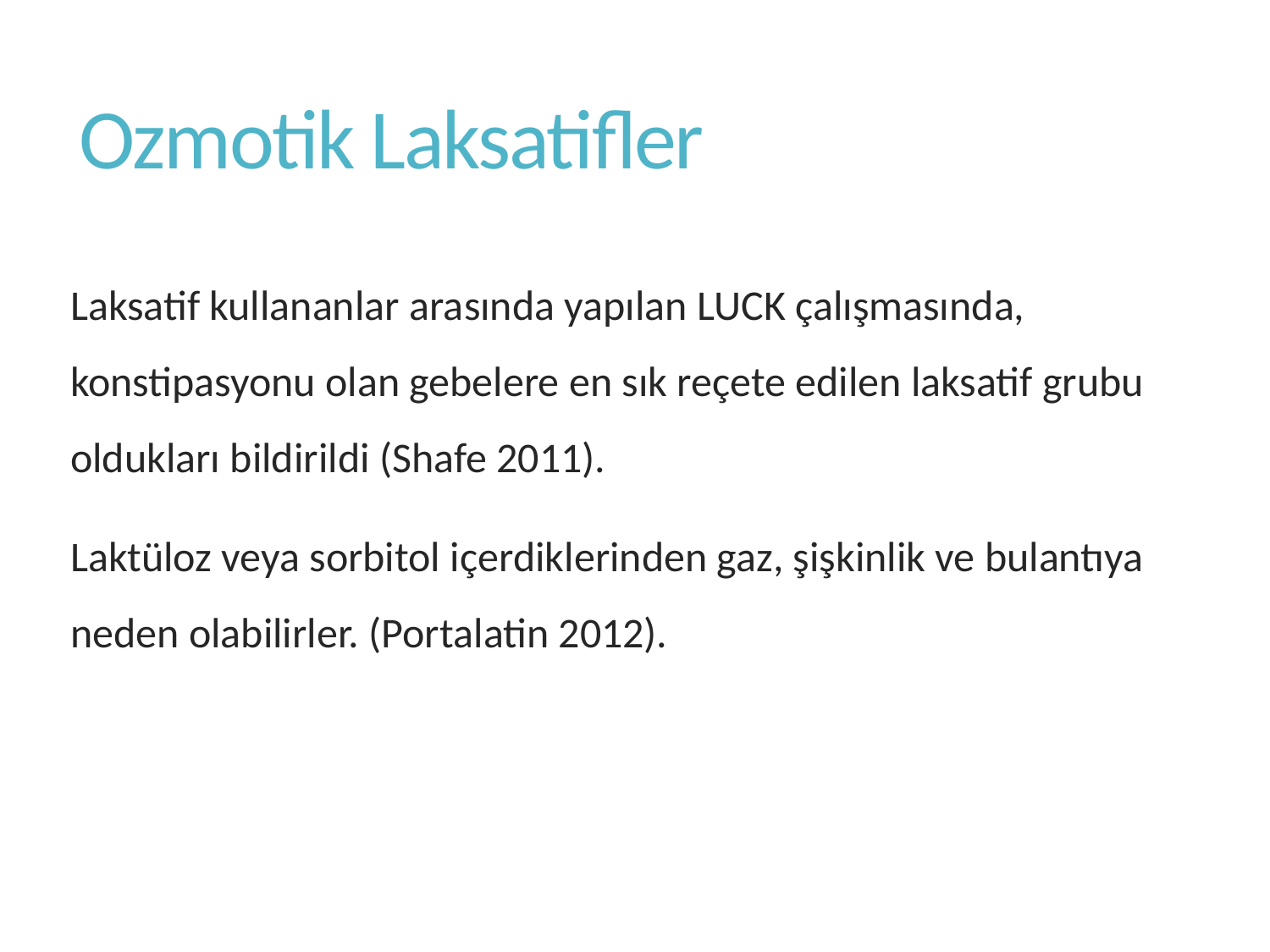

# Ozmotik Laksatifler
Laksatif kullananlar arasında yapılan LUCK çalışmasında, konstipasyonu olan gebelere en sık reçete edilen laksatif grubu oldukları bildirildi (Shafe 2011).
Laktüloz veya sorbitol içerdiklerinden gaz, şişkinlik ve bulantıya neden olabilirler. (Portalatin 2012).